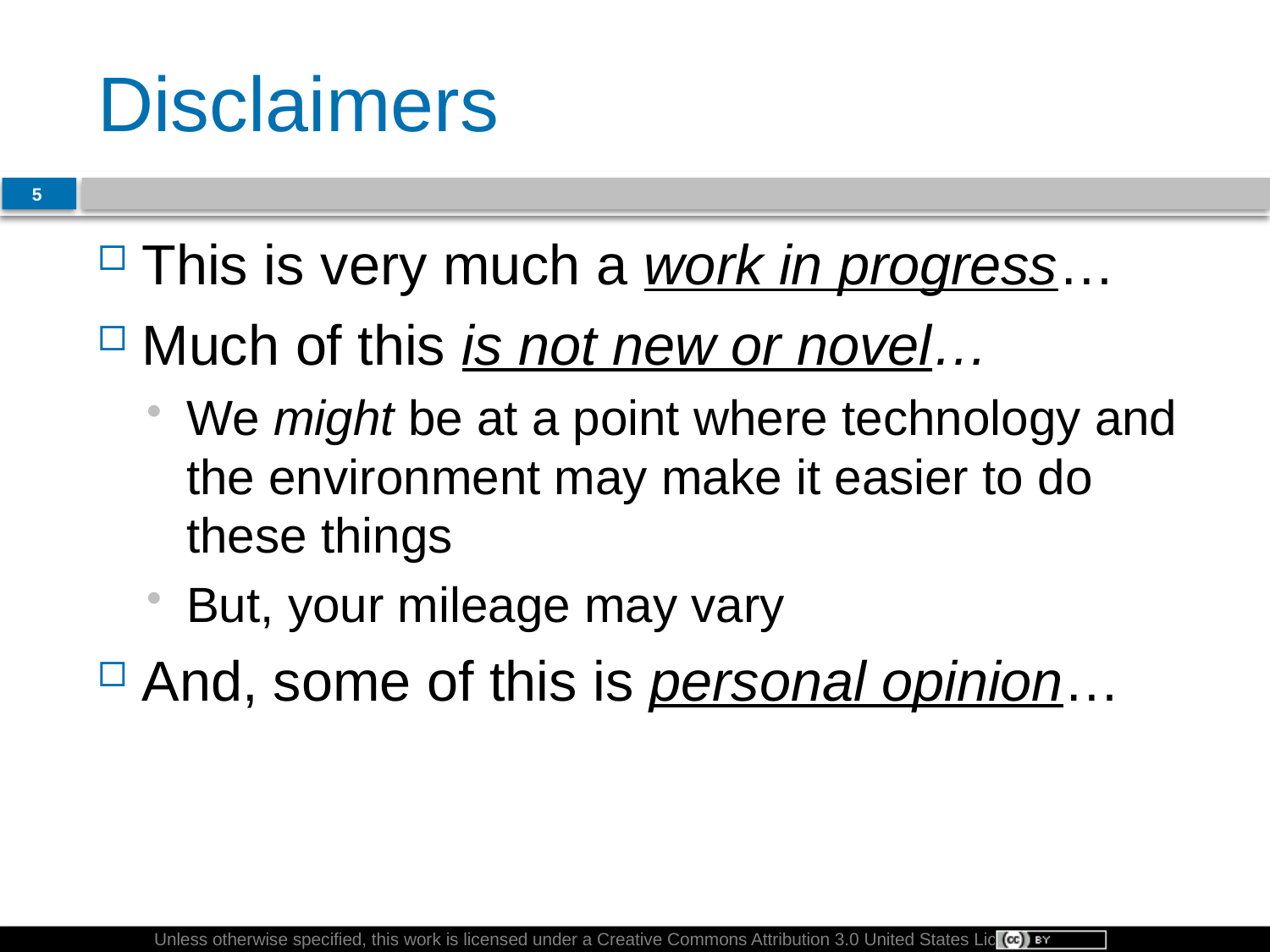

# Disclaimers
5
This is very much a work in progress…
Much of this is not new or novel…
We might be at a point where technology and the environment may make it easier to do these things
But, your mileage may vary
And, some of this is personal opinion…